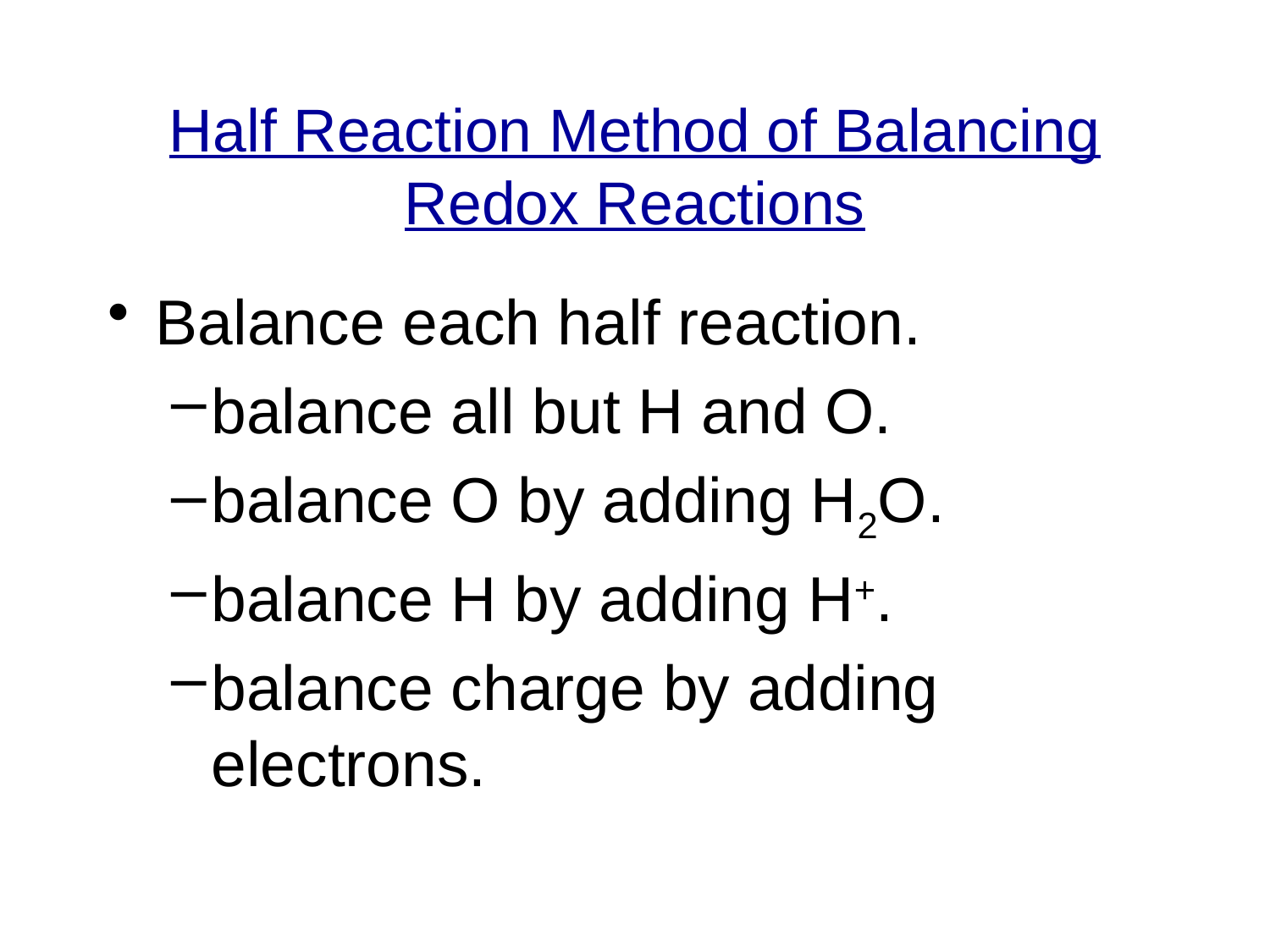

# Half Reaction Method of Balancing Redox Reactions
Balance each half reaction.
balance all but H and O.
balance O by adding H2O.
balance H by adding H+.
balance charge by adding electrons.